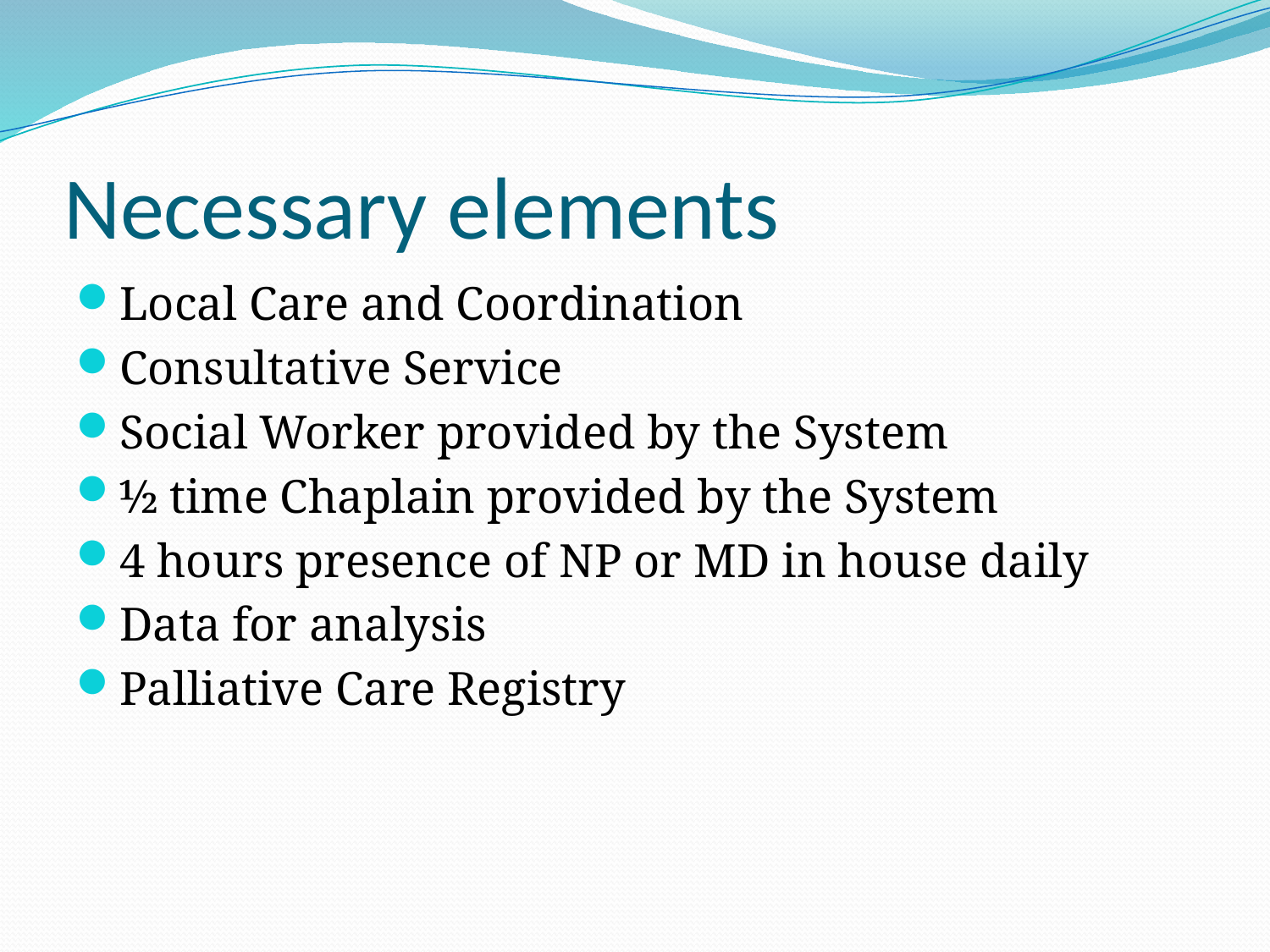

# Necessary elements
Local Care and Coordination
Consultative Service
Social Worker provided by the System
½ time Chaplain provided by the System
4 hours presence of NP or MD in house daily
Data for analysis
Palliative Care Registry